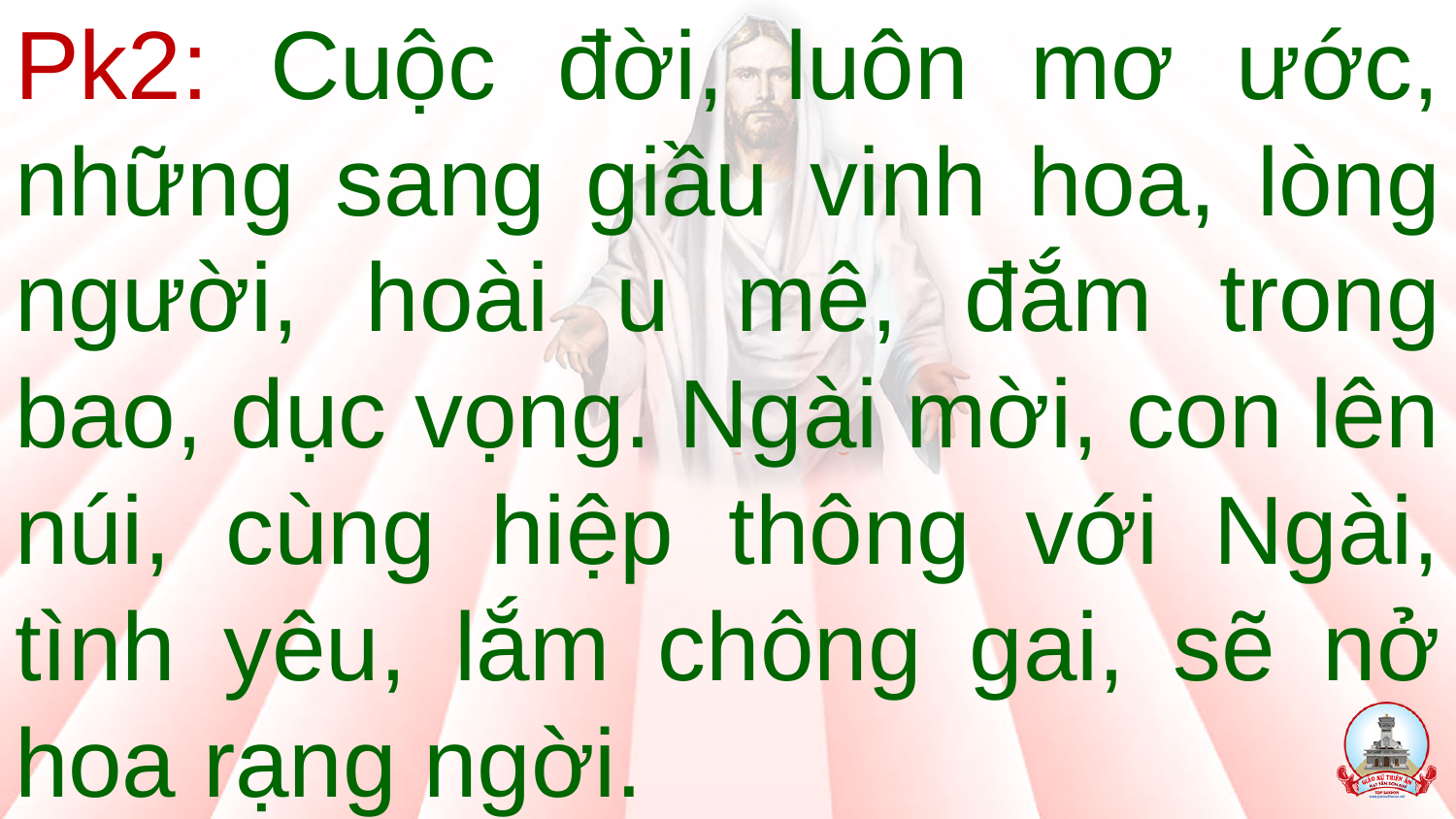

# Pk2: Cuộc đời, luôn mơ ước, những sang giầu vinh hoa, lòng người, hoài u mê, đắm trong bao, dục vọng. Ngài mời, con lên núi, cùng hiệp thông với Ngài, tình yêu, lắm chông gai, sẽ nở hoa rạng ngời.